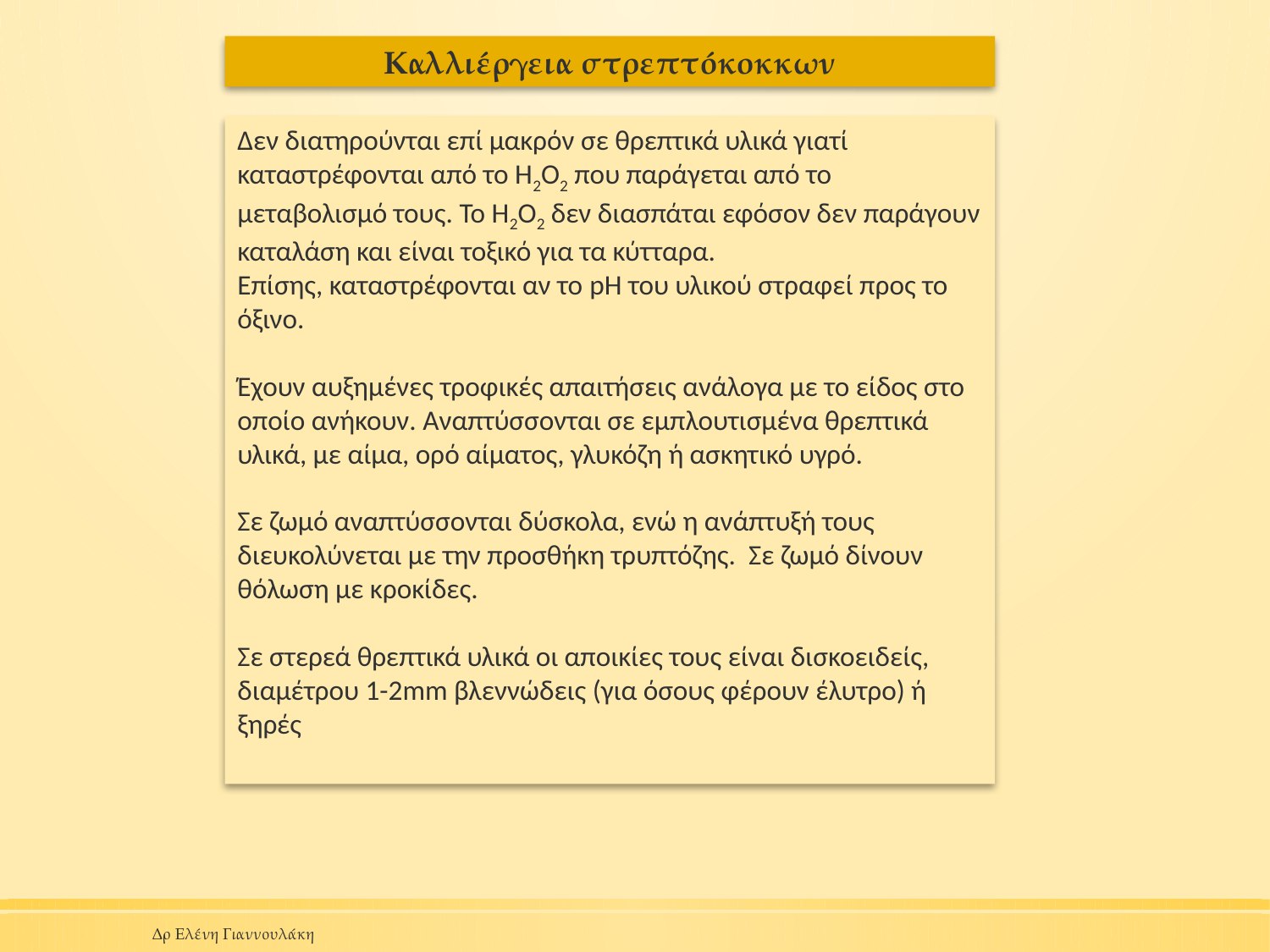

Καλλιέργεια στρεπτόκοκκων
Δεν διατηρούνται επί μακρόν σε θρεπτικά υλικά γιατί καταστρέφονται από το Η2Ο2 που παράγεται από το μεταβολισμό τους. Το Η2Ο2 δεν διασπάται εφόσον δεν παράγουν καταλάση και είναι τοξικό για τα κύτταρα.
Επίσης, καταστρέφονται αν το pH του υλικού στραφεί προς το όξινο.

Έχουν αυξημένες τροφικές απαιτήσεις ανάλογα με το είδος στο οποίο ανήκουν. Αναπτύσσονται σε εμπλουτισμένα θρεπτικά υλικά, με αίμα, ορό αίματος, γλυκόζη ή ασκητικό υγρό.

Σε ζωμό αναπτύσσονται δύσκολα, ενώ η ανάπτυξή τους διευκολύνεται με την προσθήκη τρυπτόζης.  Σε ζωμό δίνουν θόλωση με κροκίδες.

Σε στερεά θρεπτικά υλικά οι αποικίες τους είναι δισκοειδείς, διαμέτρου 1-2mm βλεννώδεις (για όσους φέρουν έλυτρο) ή ξηρές

Δρ Ελένη Γιαννουλάκη